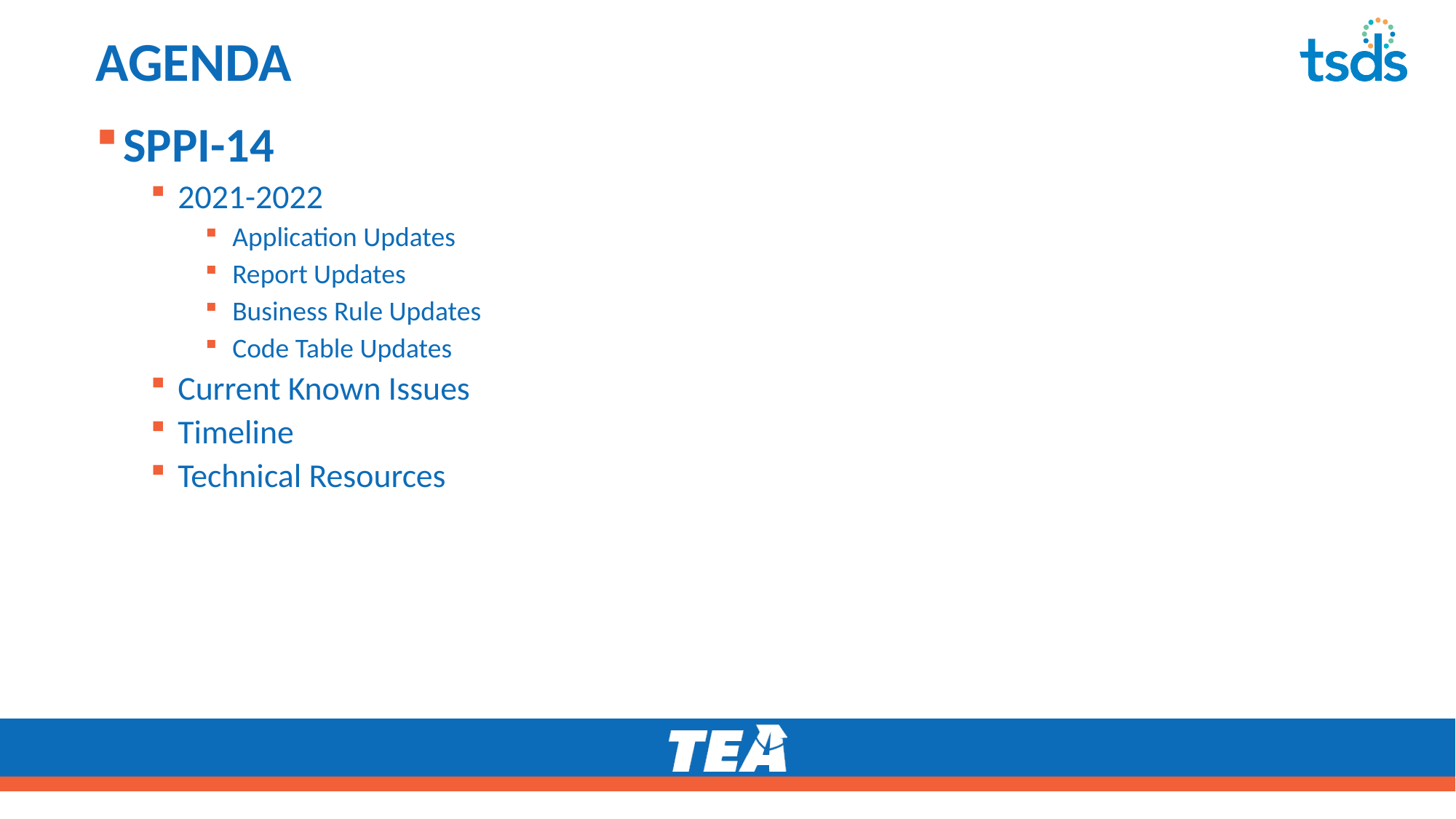

# AGENDA
SPPI-14
2021-2022
Application Updates
Report Updates
Business Rule Updates
Code Table Updates
Current Known Issues
Timeline
Technical Resources